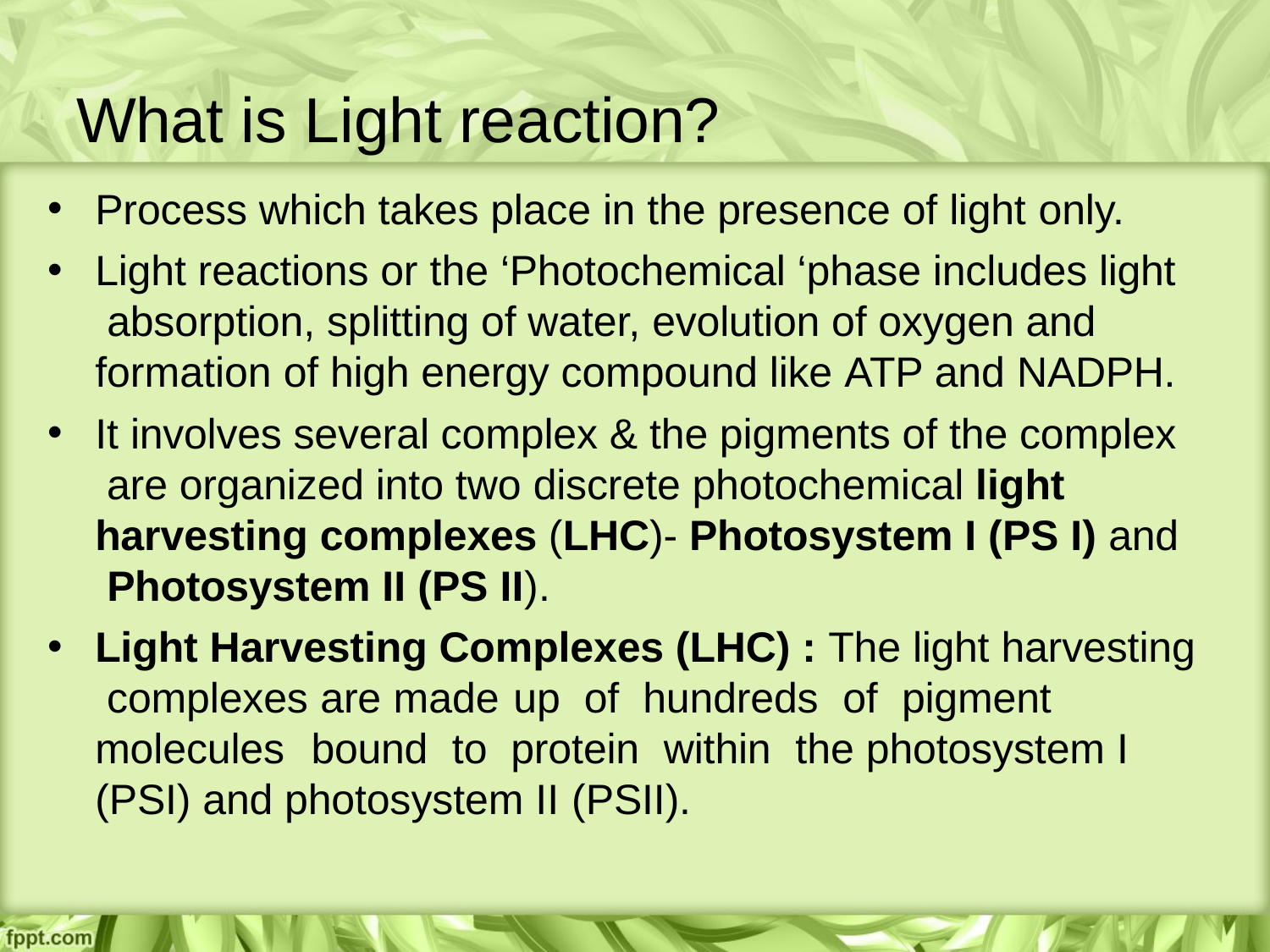

# What is Light reaction?
•
•
Process which takes place in the presence of light only.
Light reactions or the ‘Photochemical ‘phase includes light  absorption, splitting of water, evolution of oxygen and  formation of high energy compound like ATP and NADPH.
It involves several complex & the pigments of the complex  are organized into two discrete photochemical light  harvesting complexes (LHC)- Photosystem I (PS I) and  Photosystem II (PS II).
Light Harvesting Complexes (LHC) : The light harvesting  complexes are made		up	of	hundreds	of	pigment  molecules	bound	to	protein		within	the photosystem I  (PSI) and photosystem II (PSII).
•
•